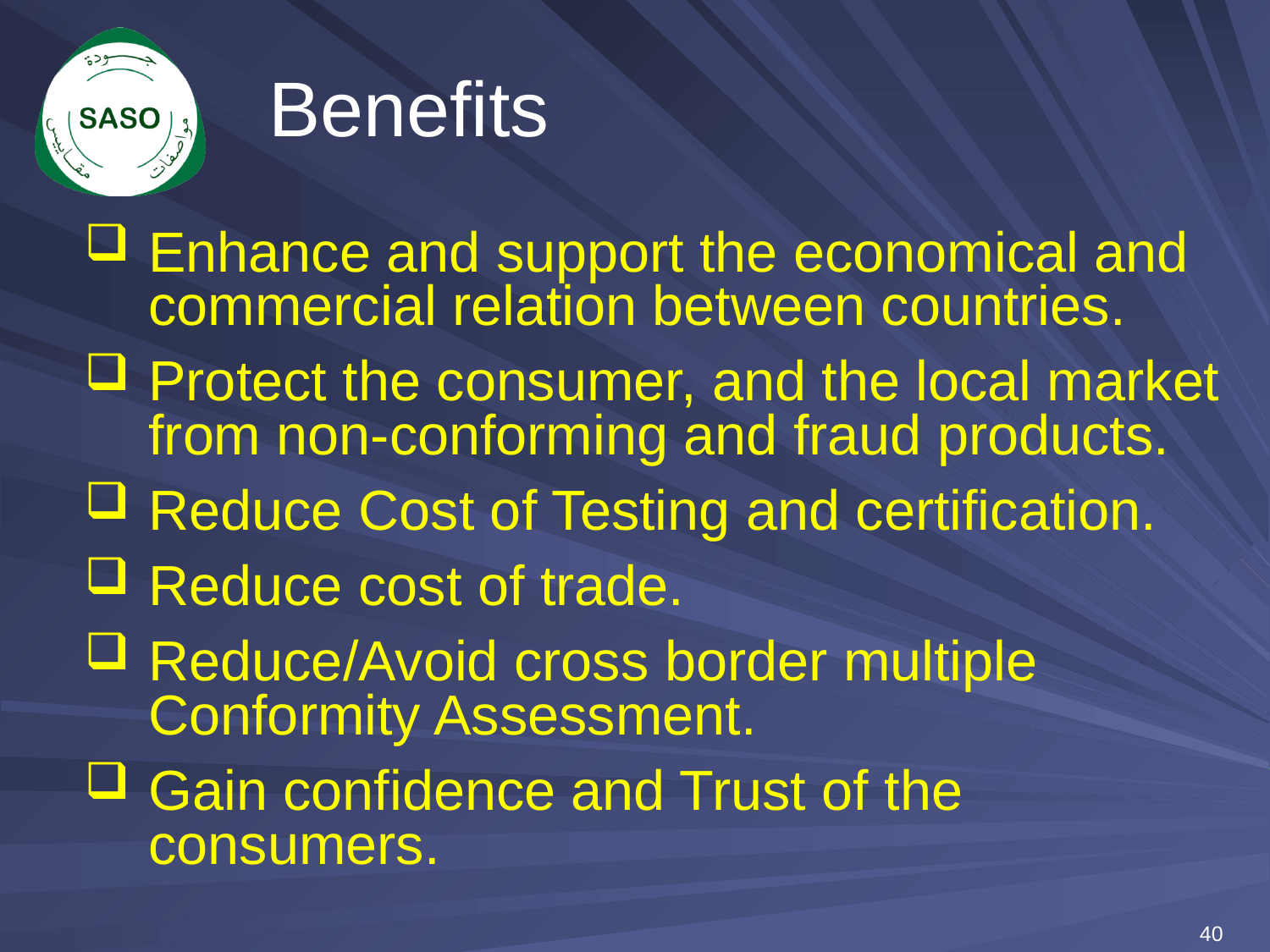

# Benefits
Enhance and support the economical and commercial relation between countries.
Protect the consumer, and the local market from non-conforming and fraud products.
Reduce Cost of Testing and certification.
Reduce cost of trade.
Reduce/Avoid cross border multiple Conformity Assessment.
Gain confidence and Trust of the consumers.

40